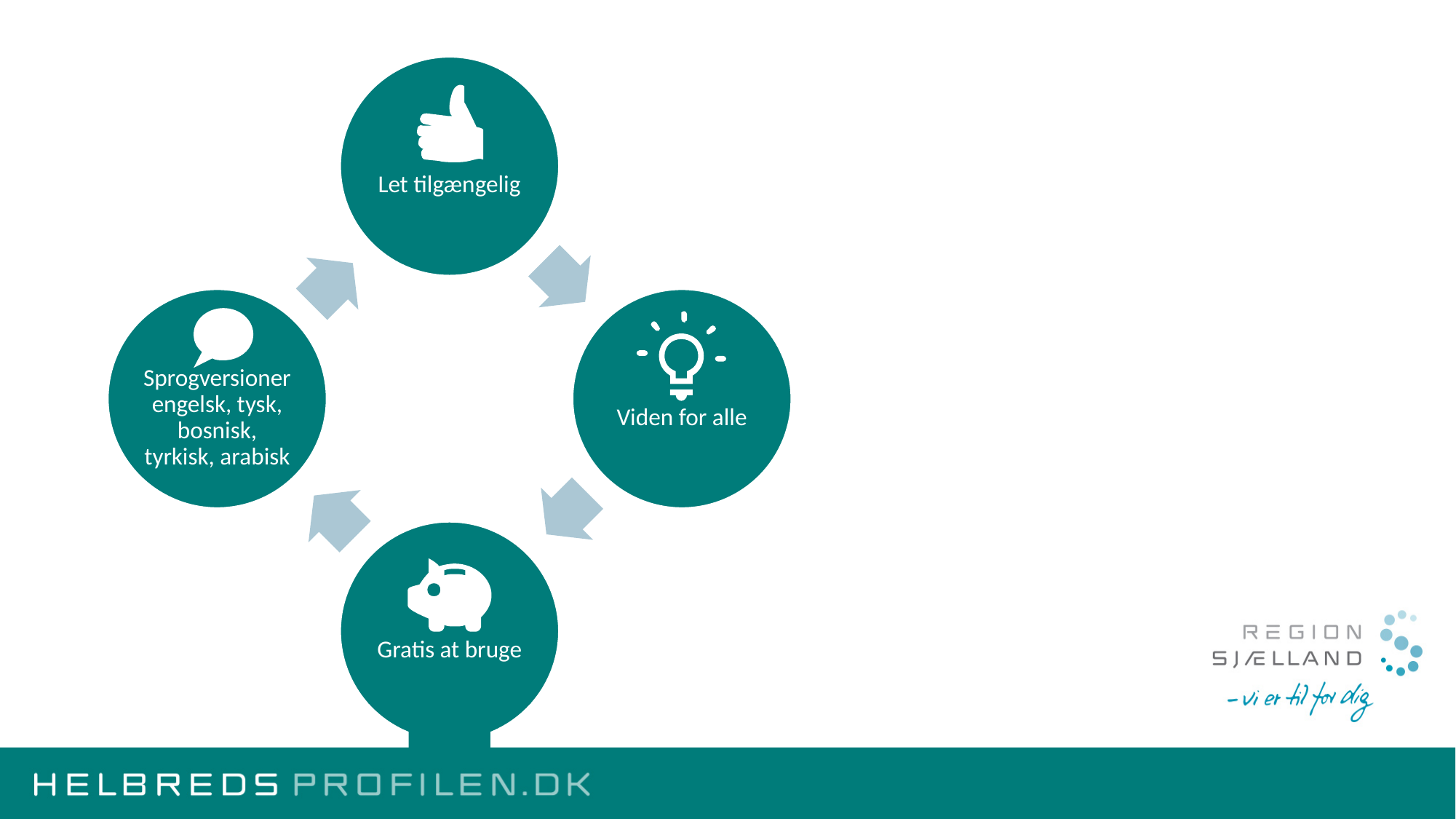

Let tilgængelig

Viden for alle

Gratis at bruge

Sprogversioner engelsk, tysk, bosnisk, tyrkisk, arabisk